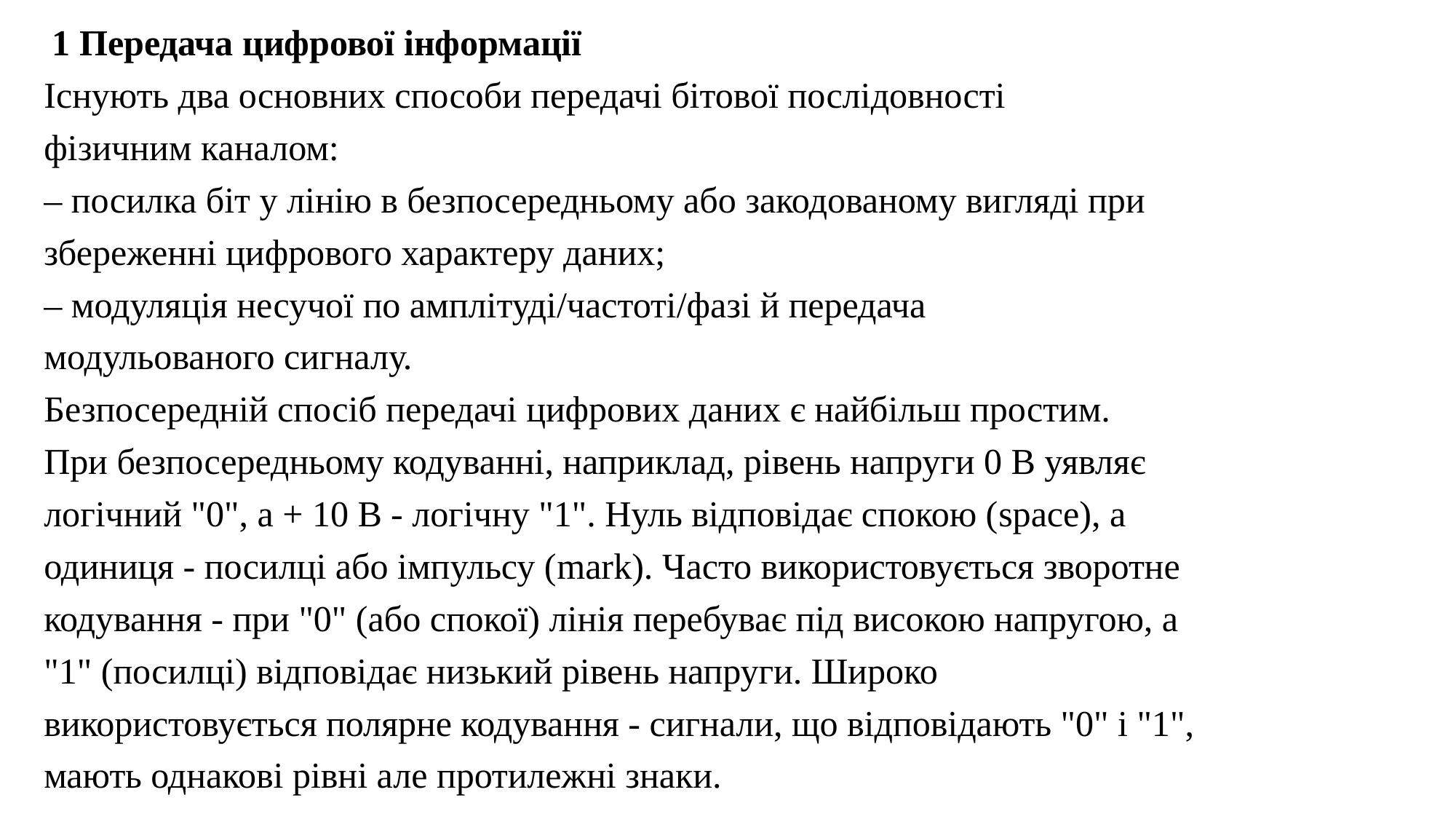

1 Передача цифрової інформації
Існують два основних способи передачі бітової послідовності
фізичним каналом:
– посилка біт у лінію в безпосередньому або закодованому вигляді при
збереженні цифрового характеру даних;
– модуляція несучої по амплітуді/частоті/фазі й передача
модульованого сигналу.
Безпосередній спосіб передачі цифрових даних є найбільш простим.
При безпосередньому кодуванні, наприклад, рівень напруги 0 В уявляє
логічний "0", а + 10 В - логічну "1". Нуль відповідає спокою (space), а
одиниця - посилці або імпульсу (mark). Часто використовується зворотне
кодування - при "0" (або спокої) лінія перебуває під високою напругою, а
"1" (посилці) відповідає низький рівень напруги. Широко
використовується полярне кодування - сигнали, що відповідають "0" і "1",
мають однакові рівні але протилежні знаки.